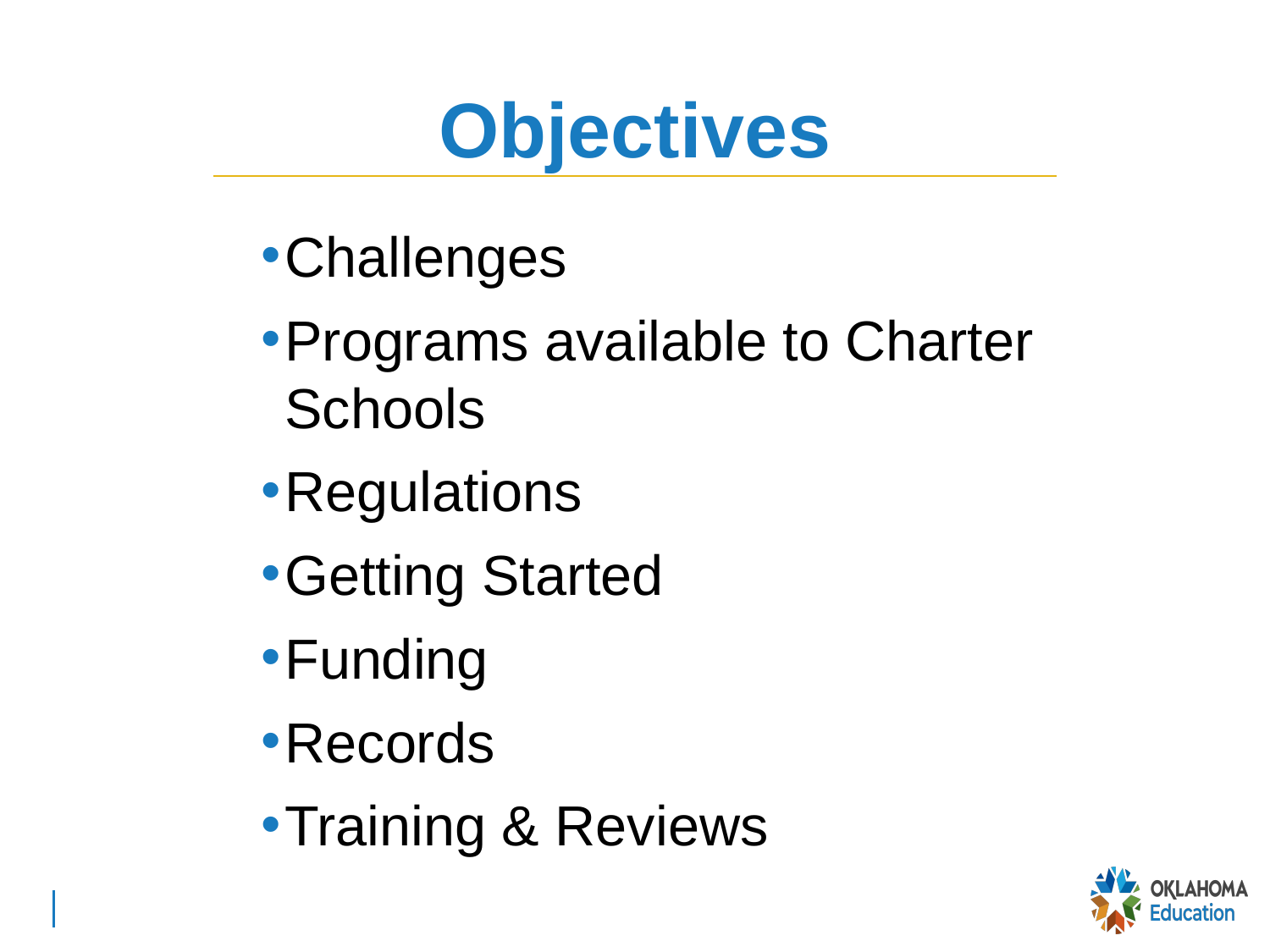

# Objectives
Challenges
Programs available to Charter Schools
Regulations
Getting Started
Funding
Records
Training & Reviews